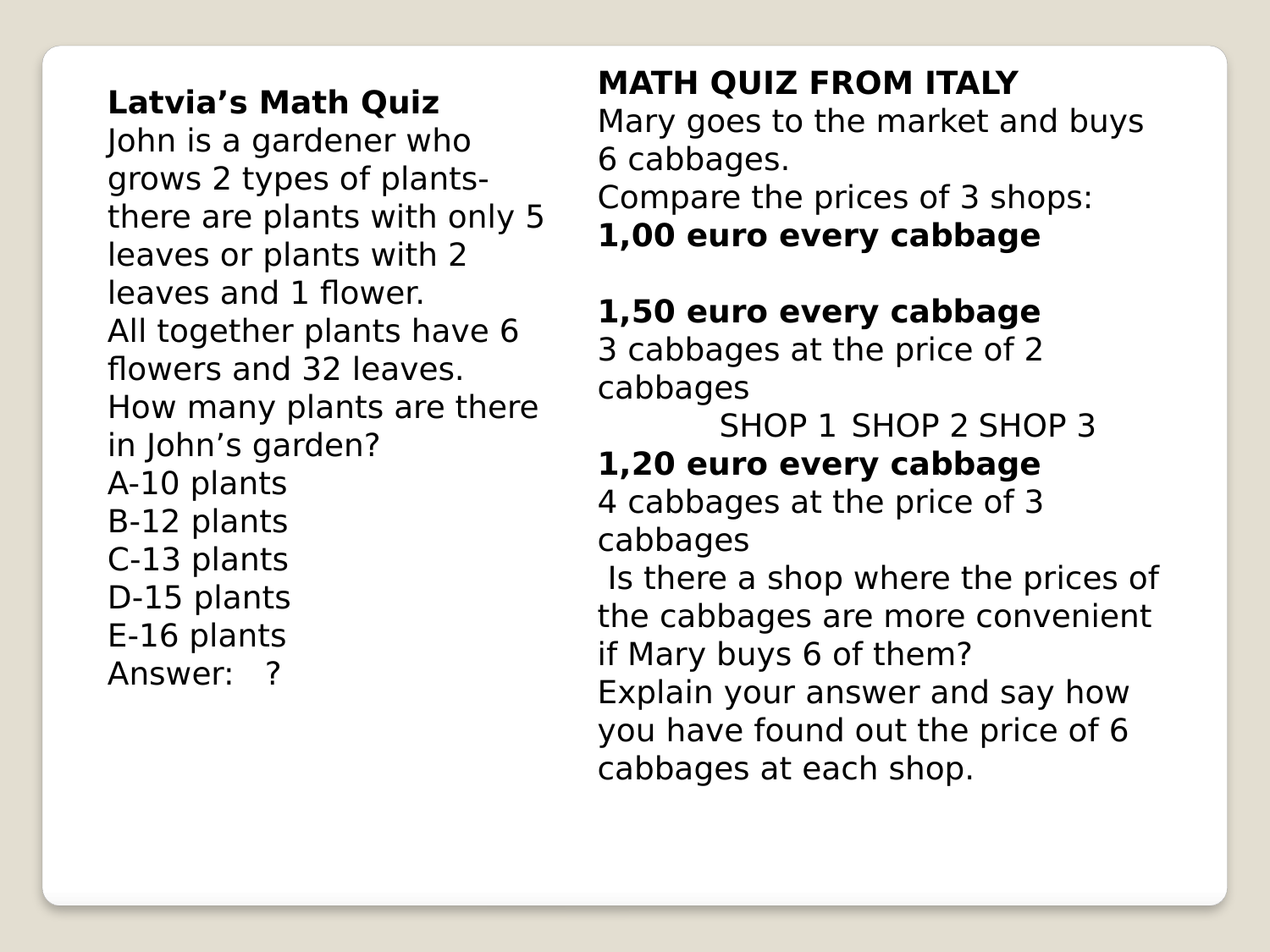

MATH QUIZ FROM ITALY
Mary goes to the market and buys 6 cabbages.
Compare the prices of 3 shops:
1,00 euro every cabbage

1,50 euro every cabbage
3 cabbages at the price of 2 cabbages
            SHOP 1	SHOP 2	SHOP 3
1,20 euro every cabbage
4 cabbages at the price of 3 cabbages
 Is there a shop where the prices of the cabbages are more convenient if Mary buys 6 of them?
Explain your answer and say how you have found out the price of 6 cabbages at each shop.

Latvia’s Math Quiz
John is a gardener who grows 2 types of plants- there are plants with only 5 leaves or plants with 2 leaves and 1 flower.
All together plants have 6 flowers and 32 leaves.
How many plants are there in John’s garden?
A-10 plants
B-12 plants
C-13 plants
D-15 plants
E-16 plants
Answer:   ?